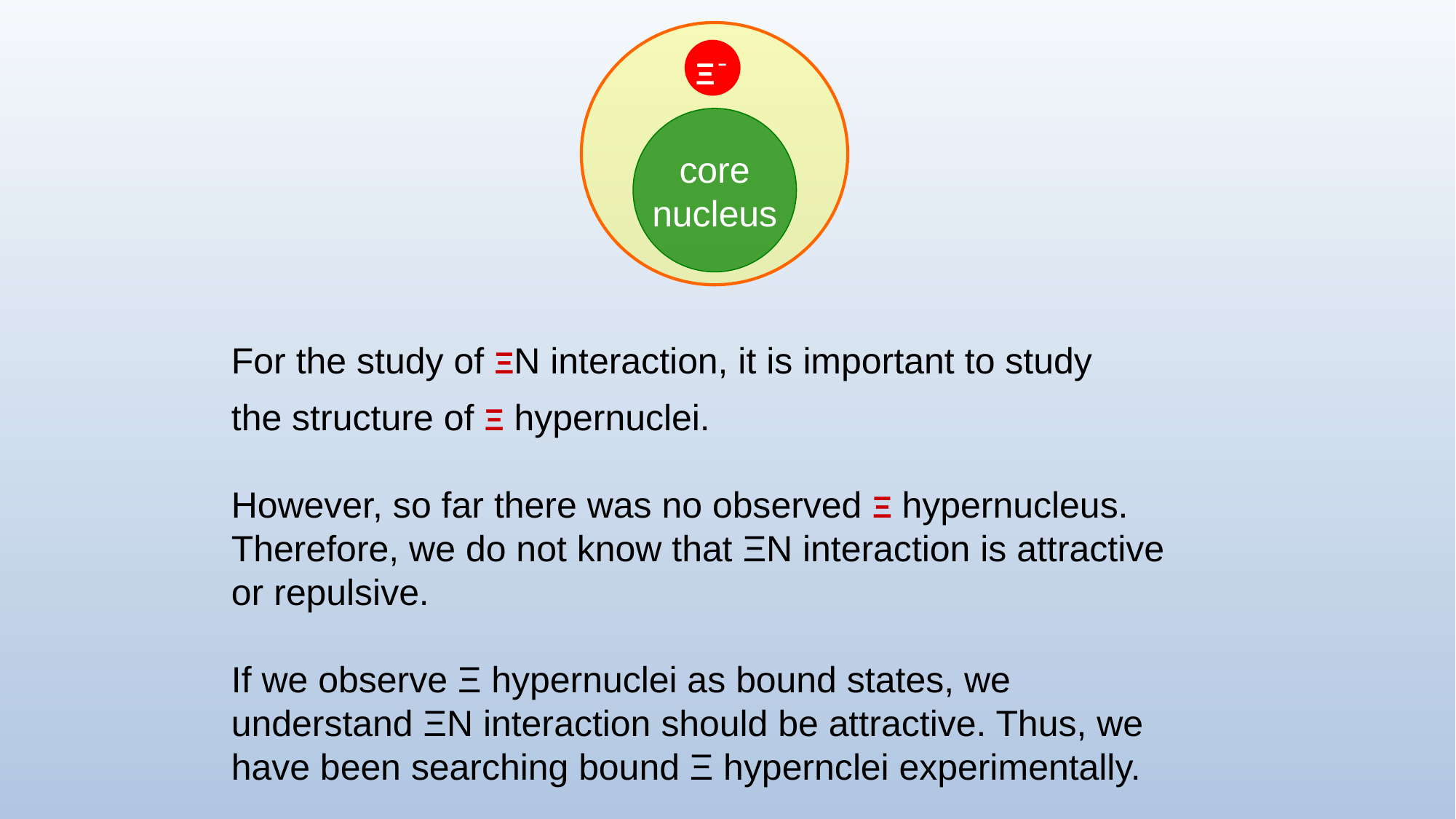

Ξ-
core
nucleus
For the study of ΞN interaction, it is important to study
the structure of Ξ hypernuclei.

However, so far there was no observed Ξ hypernucleus.
Therefore, we do not know that ΞN interaction is attractive or repulsive.

If we observe Ξ hypernuclei as bound states, we understand ΞN interaction should be attractive. Thus, we have been searching bound Ξ hypernclei experimentally.